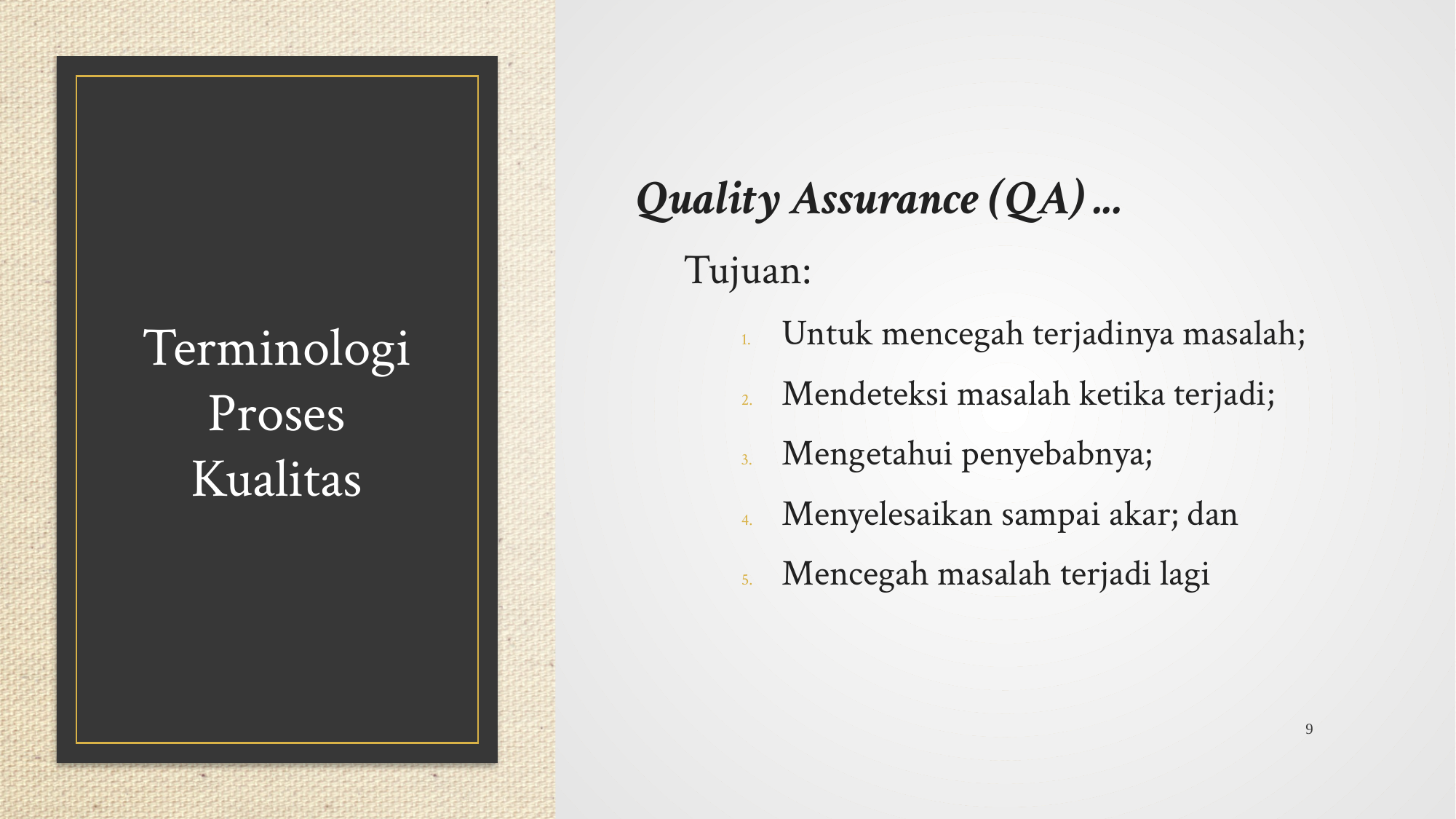

Quality Assurance (QA) ...
Tujuan:
Untuk mencegah terjadinya masalah;
Mendeteksi masalah ketika terjadi;
Mengetahui penyebabnya;
Menyelesaikan sampai akar; dan
Mencegah masalah terjadi lagi

# Terminologi Proses Kualitas
9